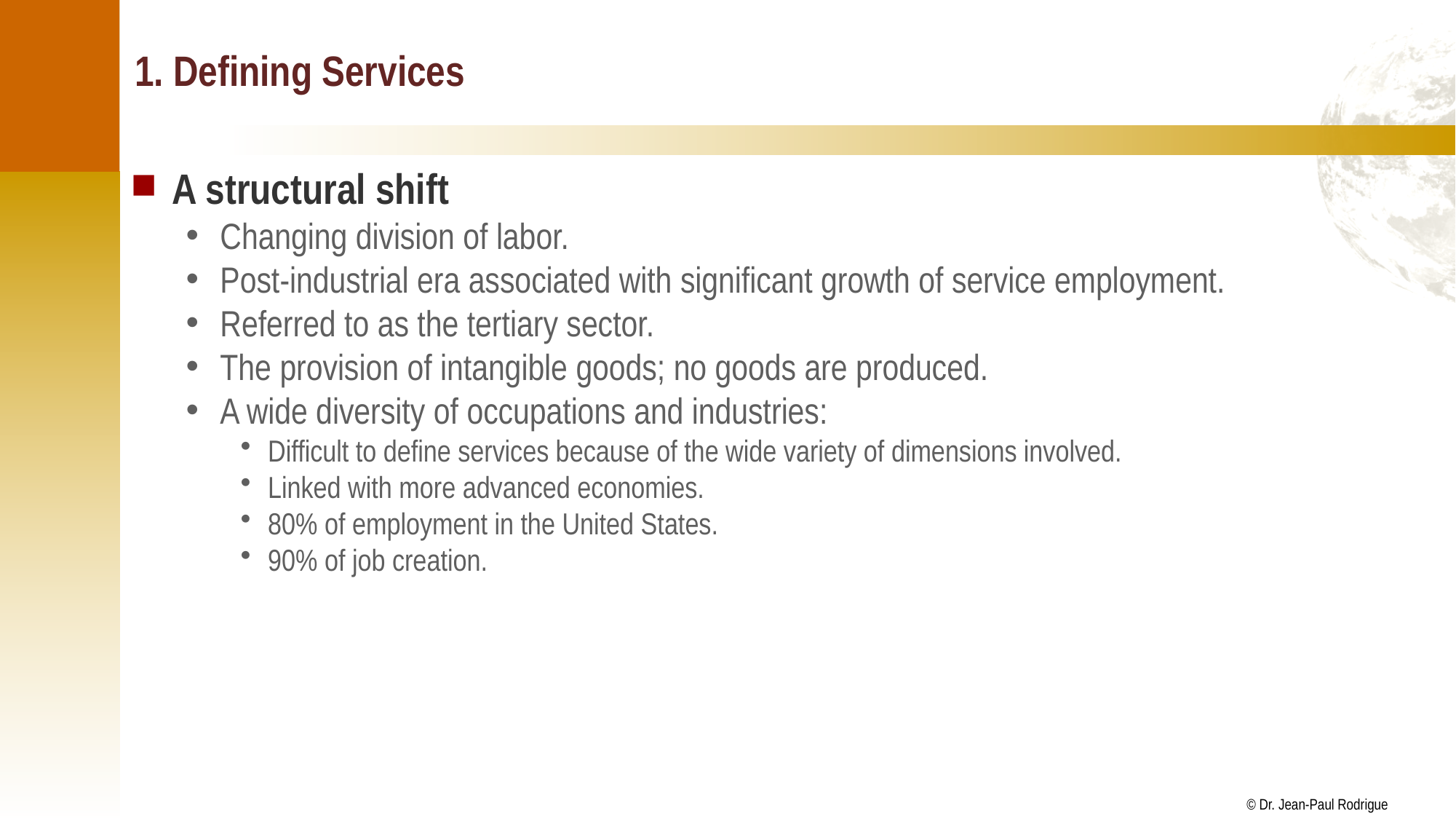

# 1. Defining Services
A structural shift
Changing division of labor.
Post-industrial era associated with significant growth of service employment.
Referred to as the tertiary sector.
The provision of intangible goods; no goods are produced.
A wide diversity of occupations and industries:
Difficult to define services because of the wide variety of dimensions involved.
Linked with more advanced economies.
80% of employment in the United States.
90% of job creation.